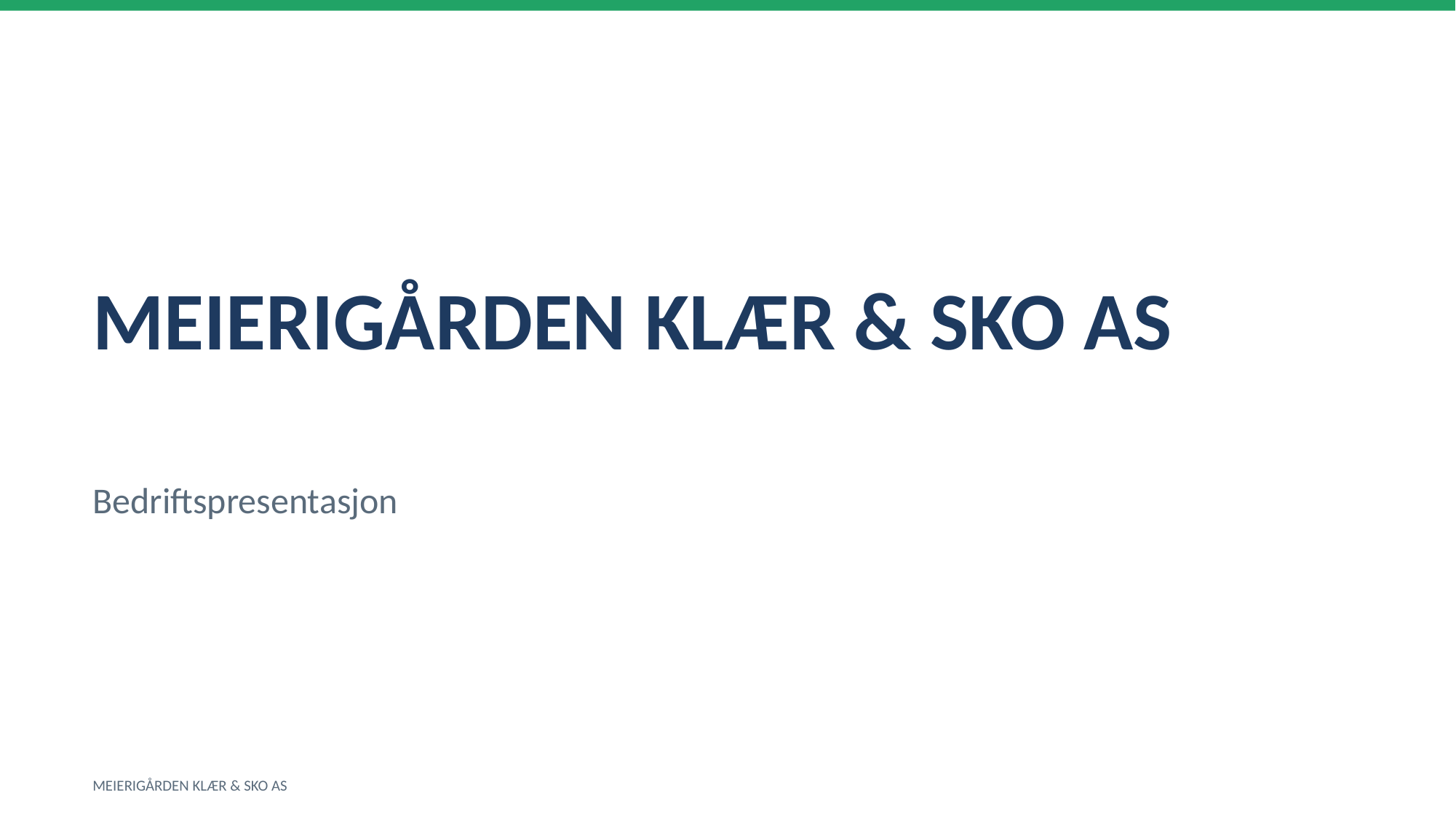

MEIERIGÅRDEN KLÆR & SKO AS
Bedriftspresentasjon
MEIERIGÅRDEN KLÆR & SKO AS